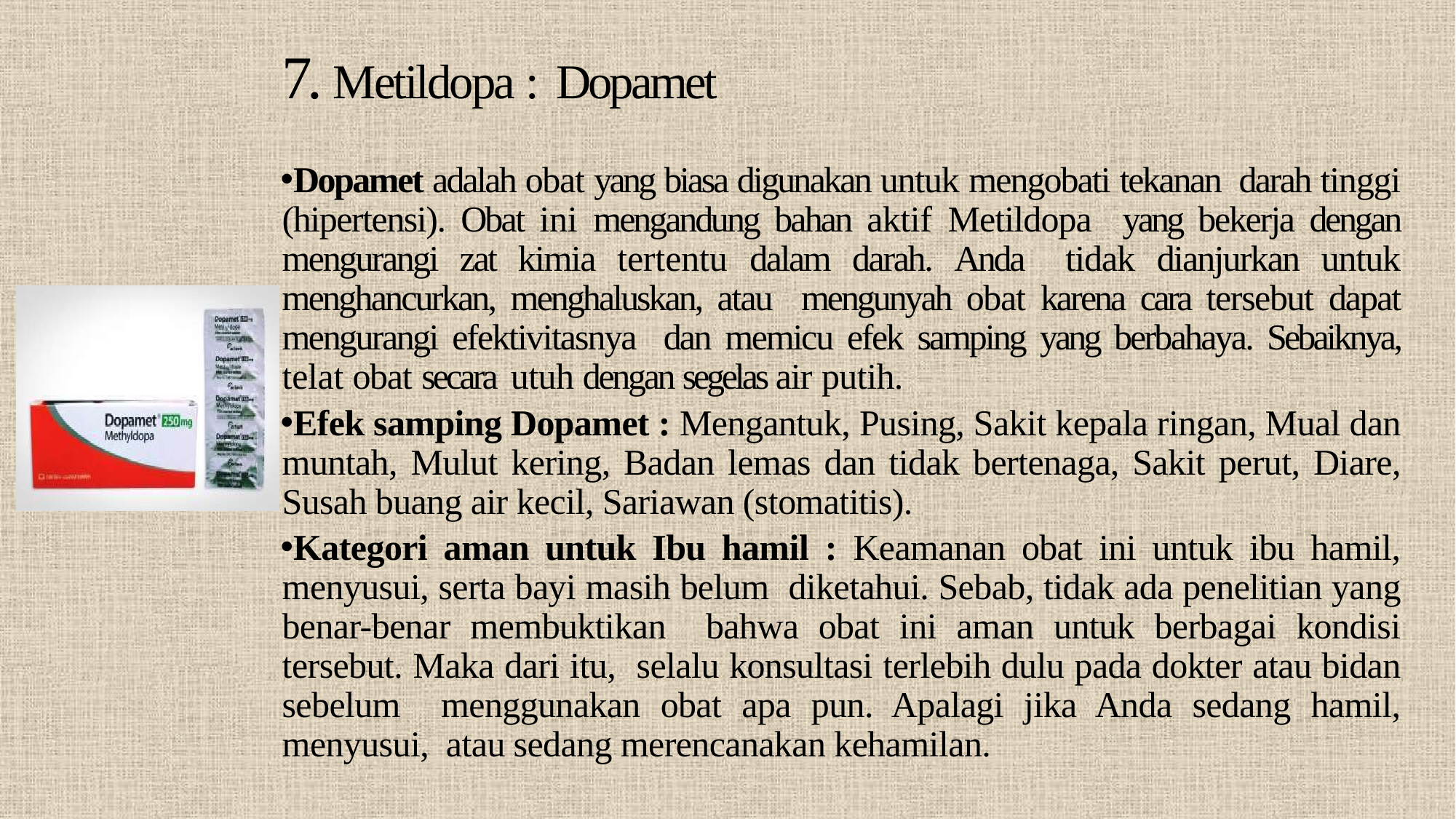

# 7. Metildopa :  Dopamet
Dopamet adalah obat yang biasa digunakan untuk mengobati tekanan  darah tinggi (hipertensi). Obat ini mengandung bahan aktif Metildopa  yang bekerja dengan mengurangi zat kimia tertentu dalam darah. Anda  tidak dianjurkan untuk menghancurkan, menghaluskan, atau  mengunyah obat karena cara tersebut dapat mengurangi efektivitasnya  dan memicu efek samping yang berbahaya. Sebaiknya, telat obat secara  utuh dengan segelas air putih.
Efek samping Dopamet : Mengantuk, Pusing, Sakit kepala ringan, Mual dan muntah, Mulut kering, Badan lemas dan tidak bertenaga, Sakit perut, Diare, Susah buang air kecil, Sariawan (stomatitis).
Kategori aman untuk Ibu hamil : Keamanan obat ini untuk ibu hamil, menyusui, serta bayi masih belum  diketahui. Sebab, tidak ada penelitian yang benar-benar membuktikan  bahwa obat ini aman untuk berbagai kondisi tersebut. Maka dari itu,  selalu konsultasi terlebih dulu pada dokter atau bidan sebelum  menggunakan obat apa pun. Apalagi jika Anda sedang hamil, menyusui,  atau sedang merencanakan kehamilan.